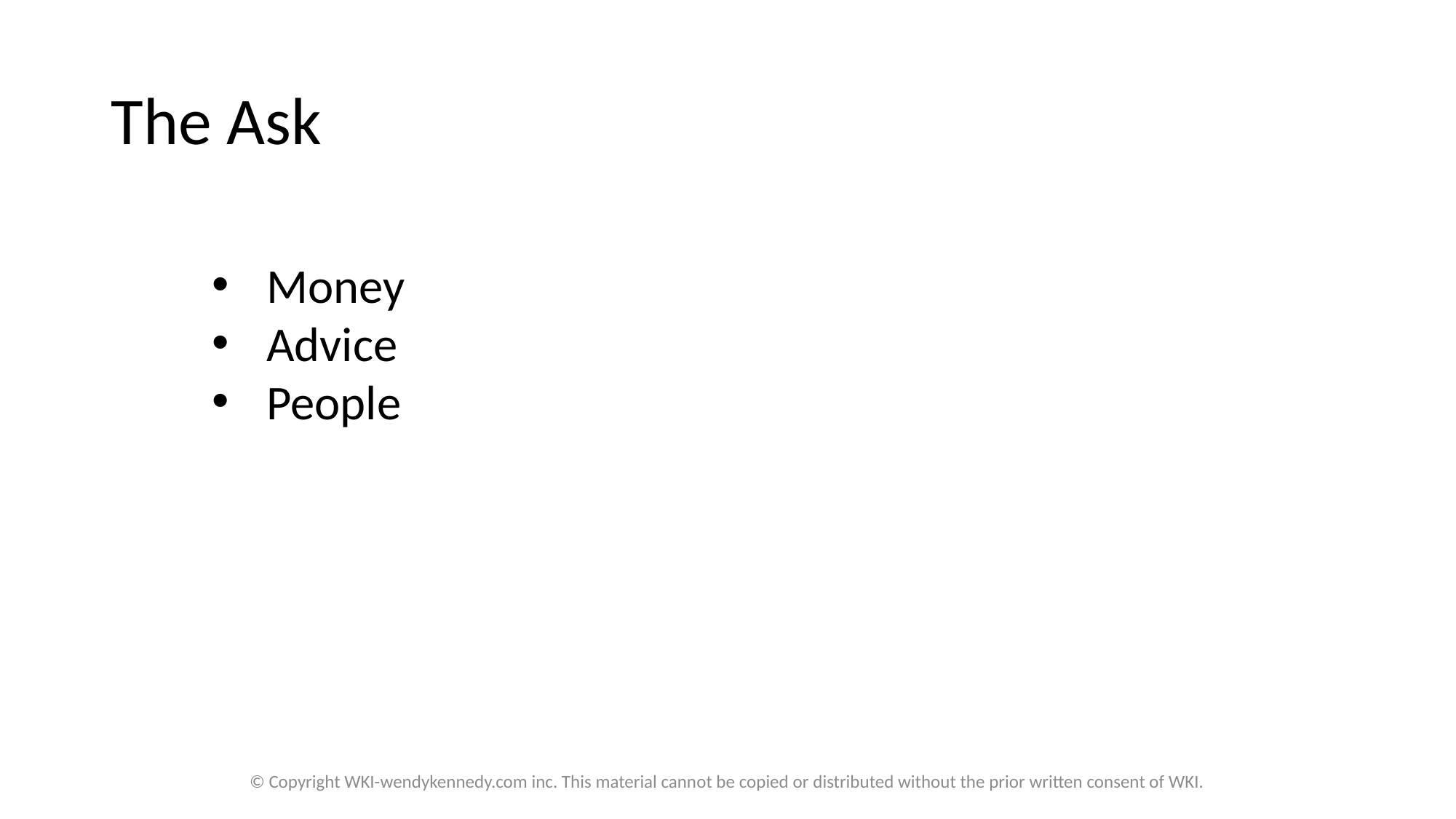

# The Ask
Money
Advice
People

© Copyright WKI-wendykennedy.com inc. This material cannot be copied or distributed without the prior written consent of WKI.